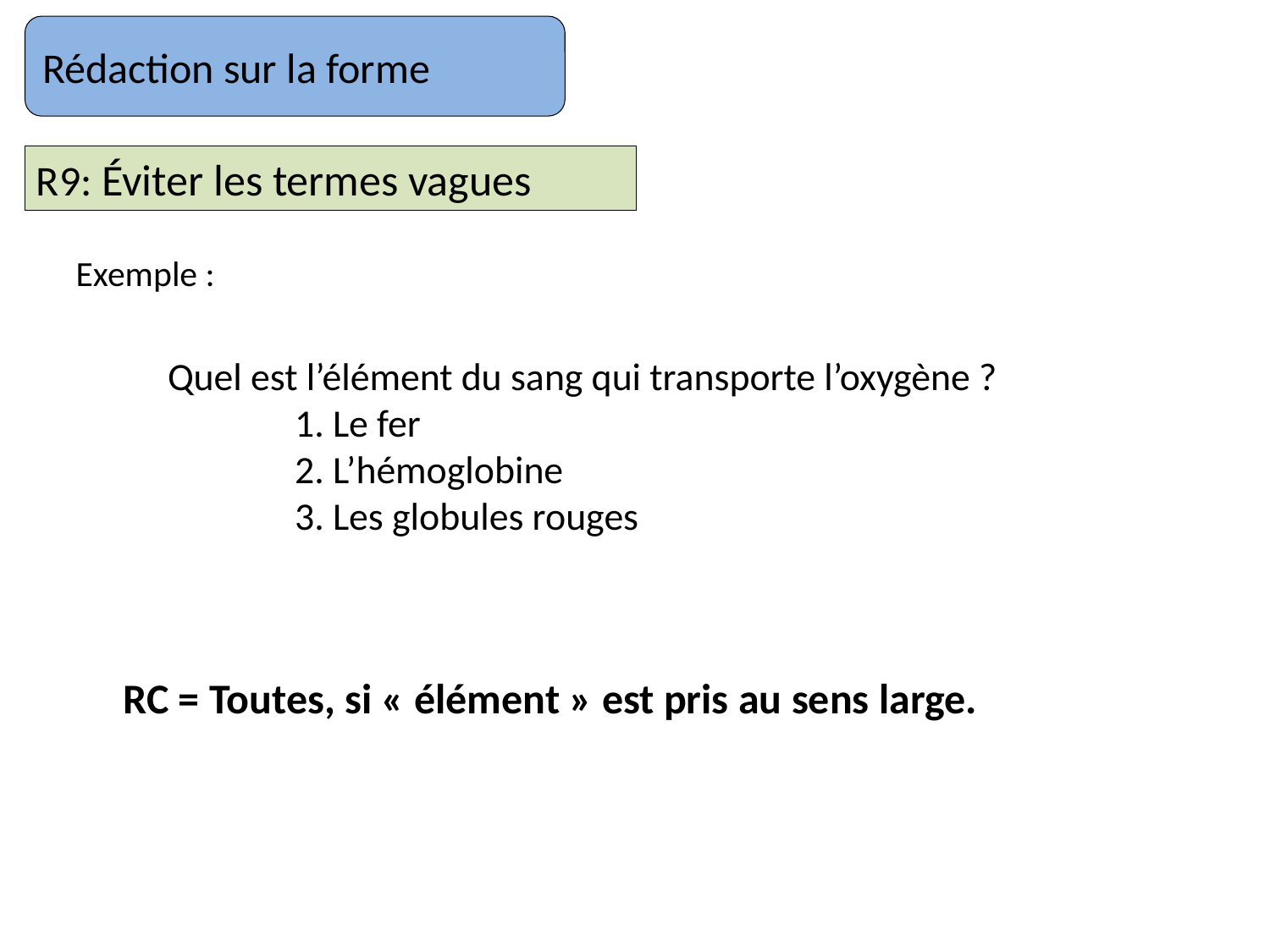

Rédaction sur la forme
R9: Éviter les termes vagues
Exemple :
Quel est l’élément du sang qui transporte l’oxygène ?
	1. Le fer
	2. L’hémoglobine
	3. Les globules rouges

RC = Toutes, si « élément » est pris au sens large.